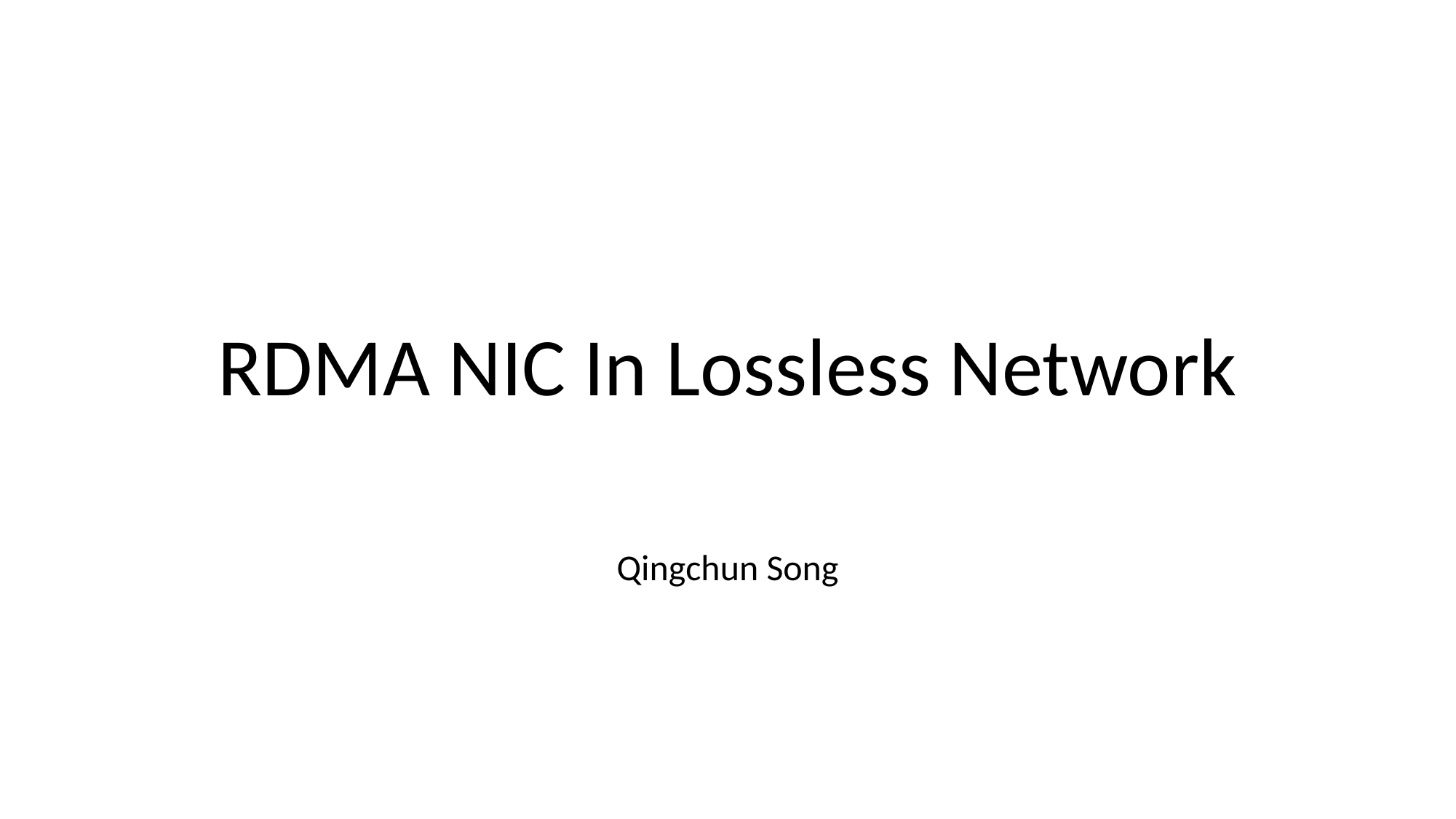

# RDMA NIC In Lossless Network

Qingchun Song